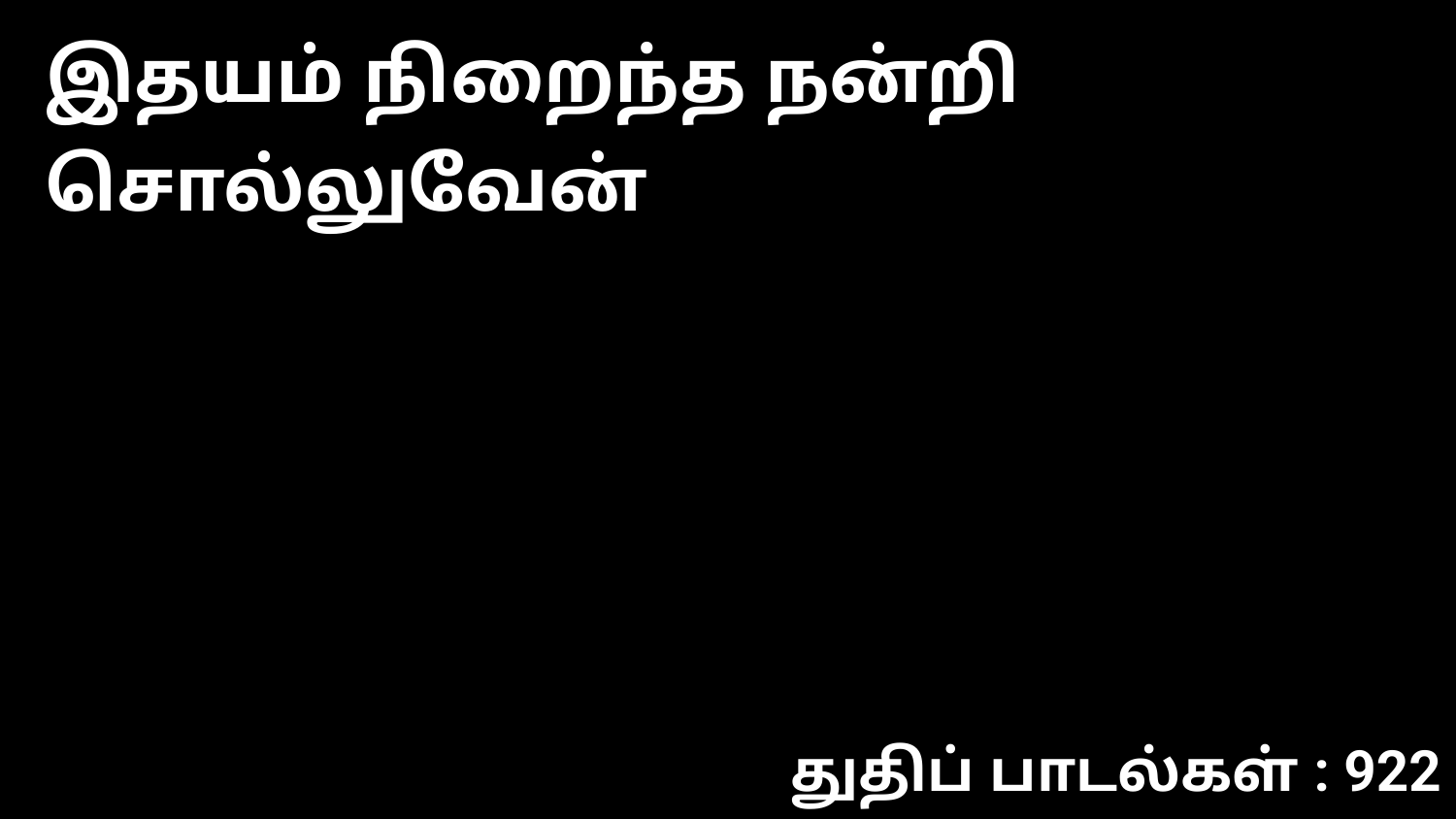

இதயம் நிறைந்த நன்றி சொல்லுவேன்
துதிப் பாடல்கள் : 922